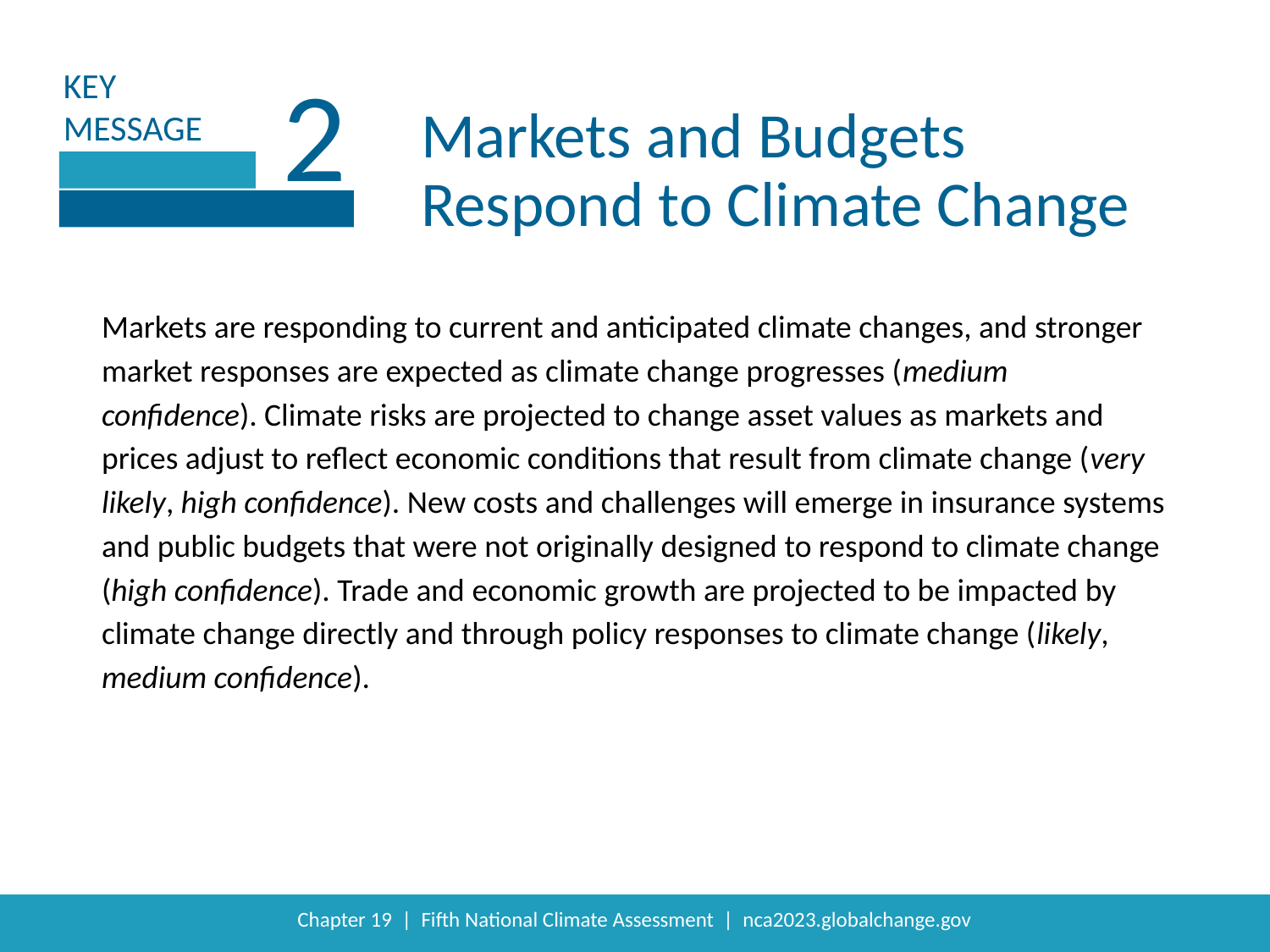

2
Markets and Budgets Respond to Climate Change
Markets are responding to current and anticipated climate changes, and stronger market responses are expected as climate change progresses (medium confidence). Climate risks are projected to change asset values as markets and prices adjust to reflect economic conditions that result from climate change (very likely, high confidence). New costs and challenges will emerge in insurance systems and public budgets that were not originally designed to respond to climate change (high confidence). Trade and economic growth are projected to be impacted by climate change directly and through policy responses to climate change (likely, medium confidence).